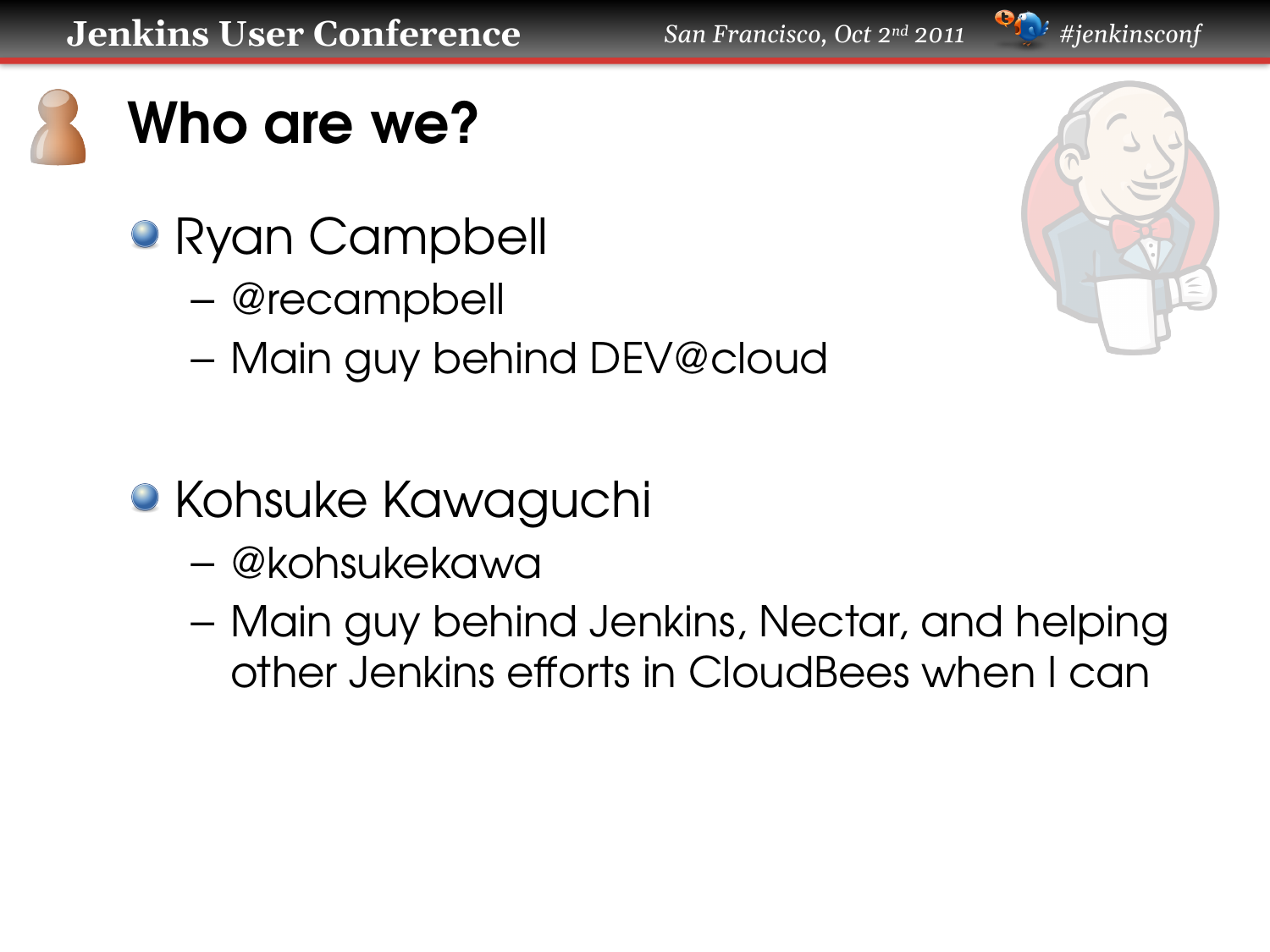

# Who are we?
Ryan Campbell
@recampbell
Main guy behind DEV@cloud

Kohsuke Kawaguchi
@kohsukekawa
Main guy behind Jenkins, Nectar, and helping other Jenkins efforts in CloudBees when I can